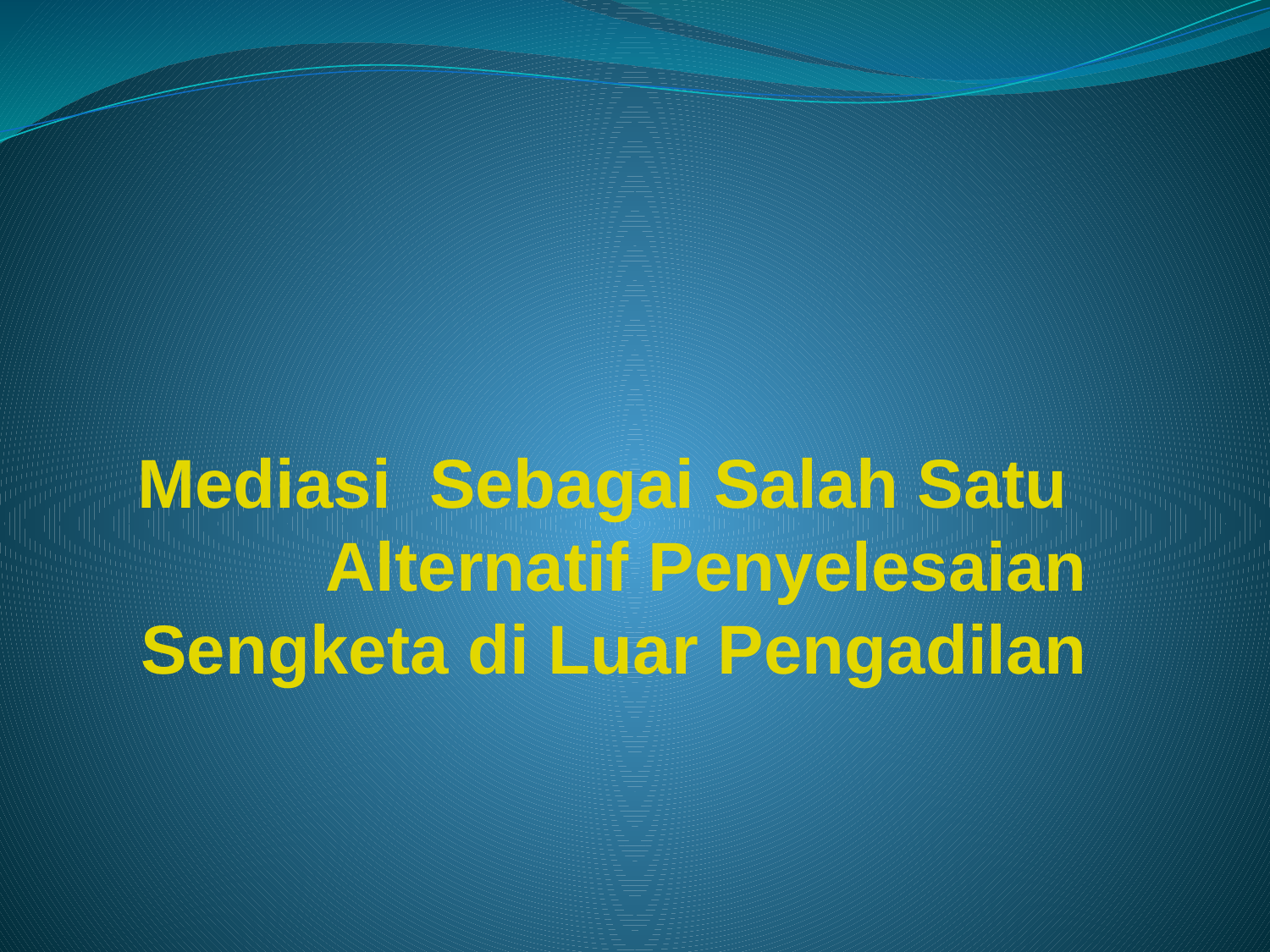

# Mediasi  Sebagai Salah Satu Alternatif Penyelesaian Sengketa di Luar Pengadilan